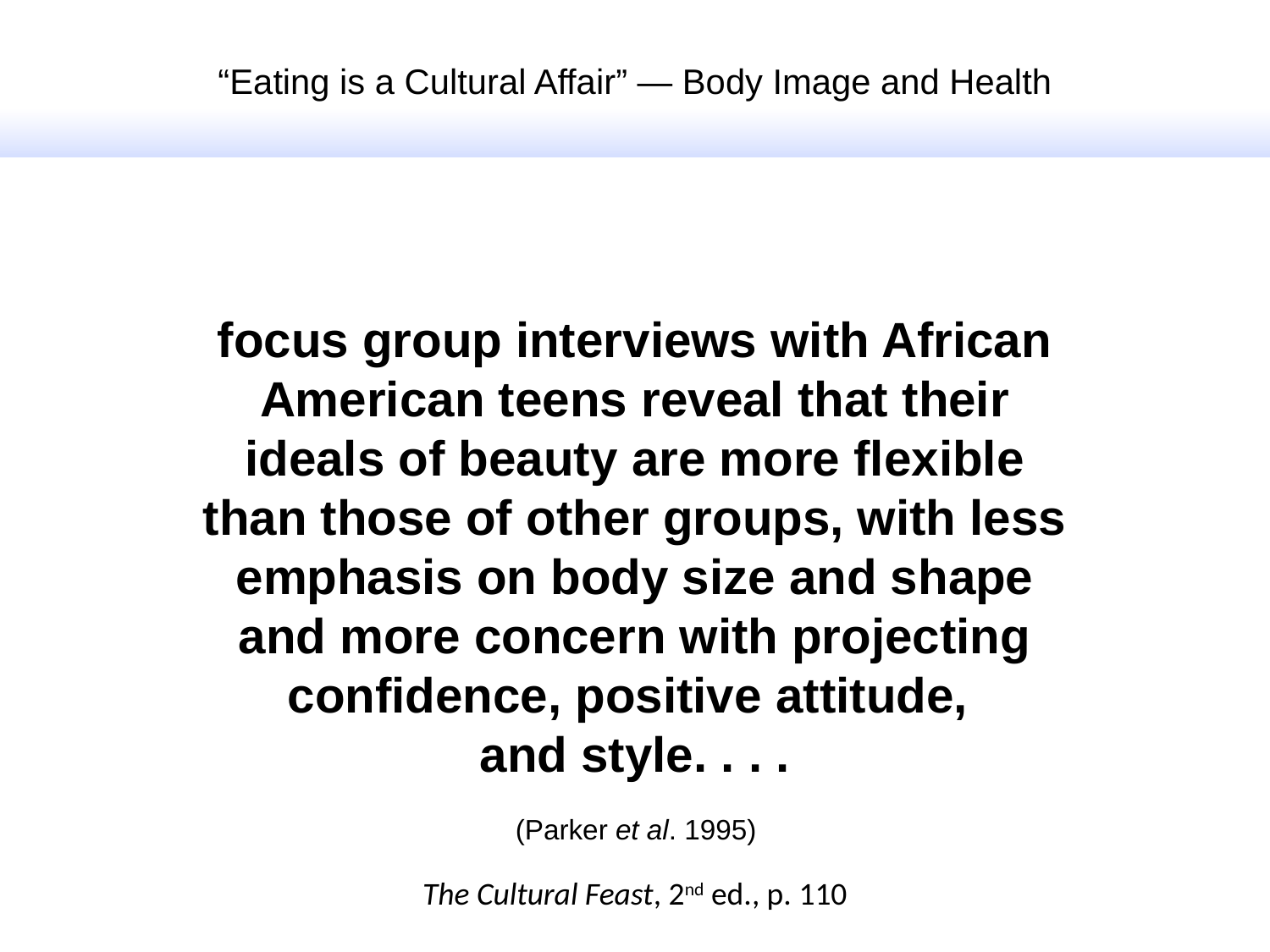

“Eating is a Cultural Affair” — Body Image and Health

focus group interviews with African American teens reveal that their ideals of beauty are more flexible than those of other groups, with less emphasis on body size and shape and more concern with projecting confidence, positive attitude,
and style. . . .
(Parker et al. 1995)
The Cultural Feast, 2nd ed., p. 110